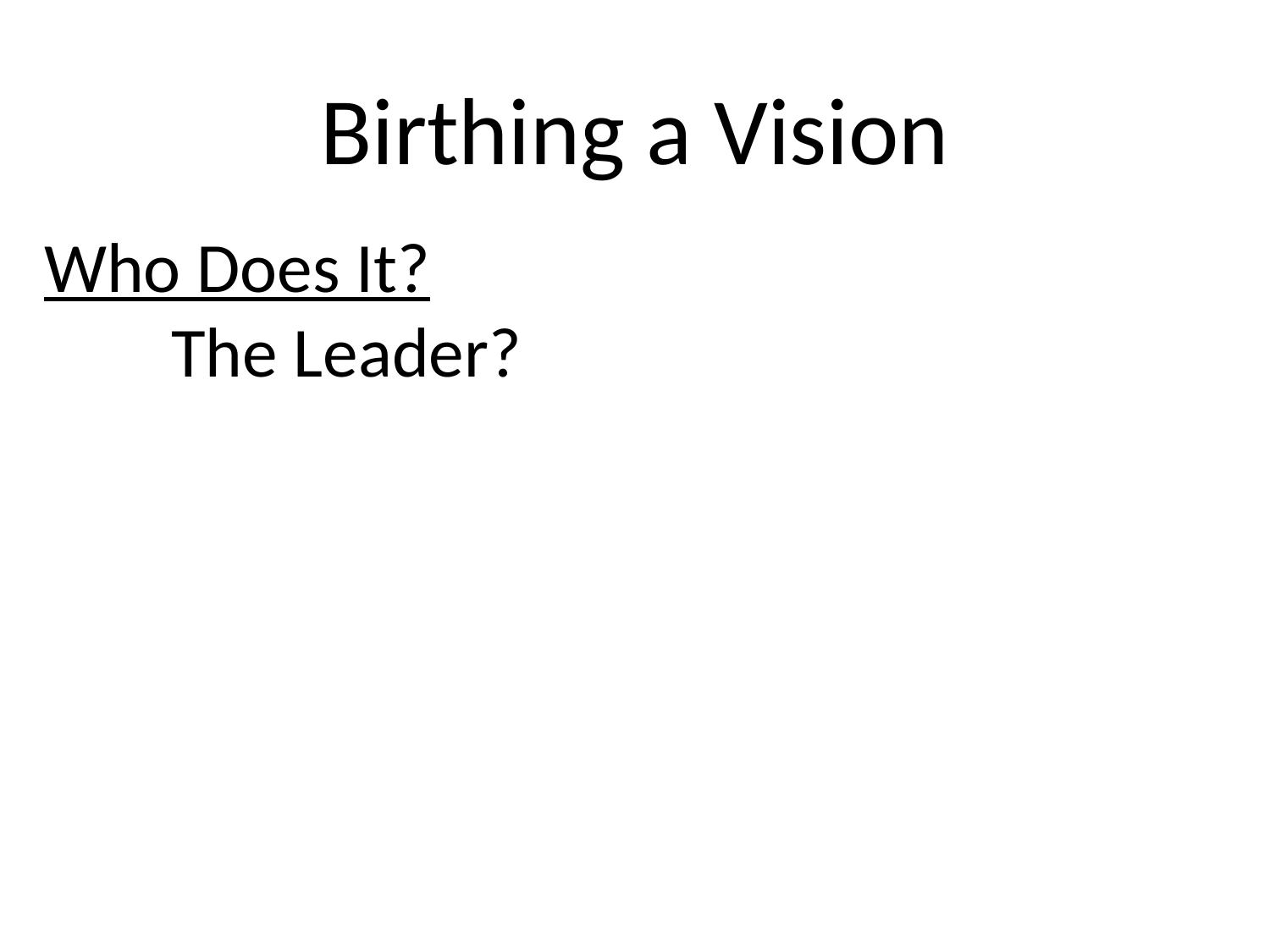

Birthing a Vision

Who Does It?
	The Leader?